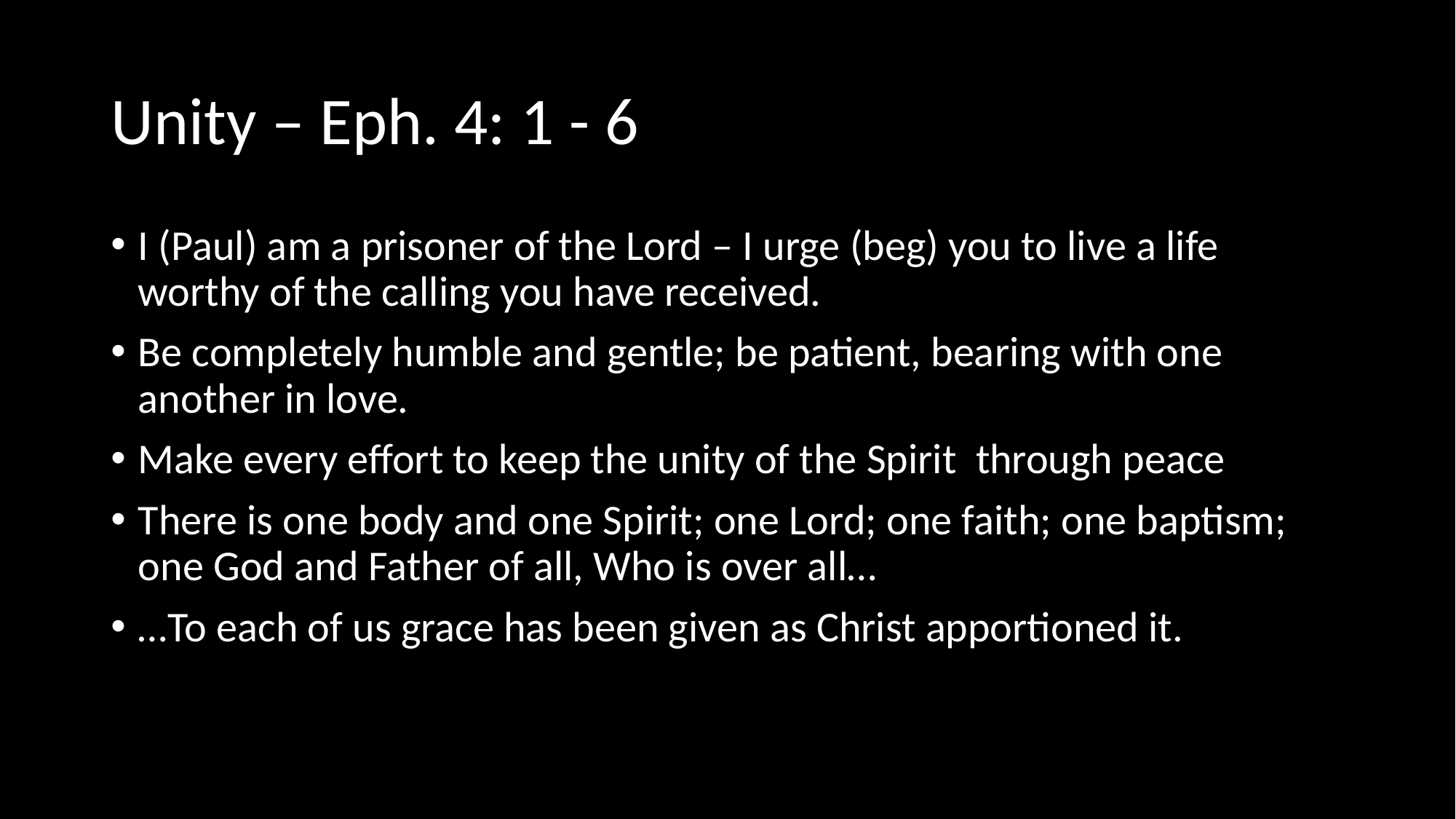

# Unity – Eph. 4: 1 - 6
I (Paul) am a prisoner of the Lord – I urge (beg) you to live a life worthy of the calling you have received.
Be completely humble and gentle; be patient, bearing with one another in love.
Make every effort to keep the unity of the Spirit  through peace
There is one body and one Spirit; one Lord; one faith; one baptism; one God and Father of all, Who is over all…
…To each of us grace has been given as Christ apportioned it.